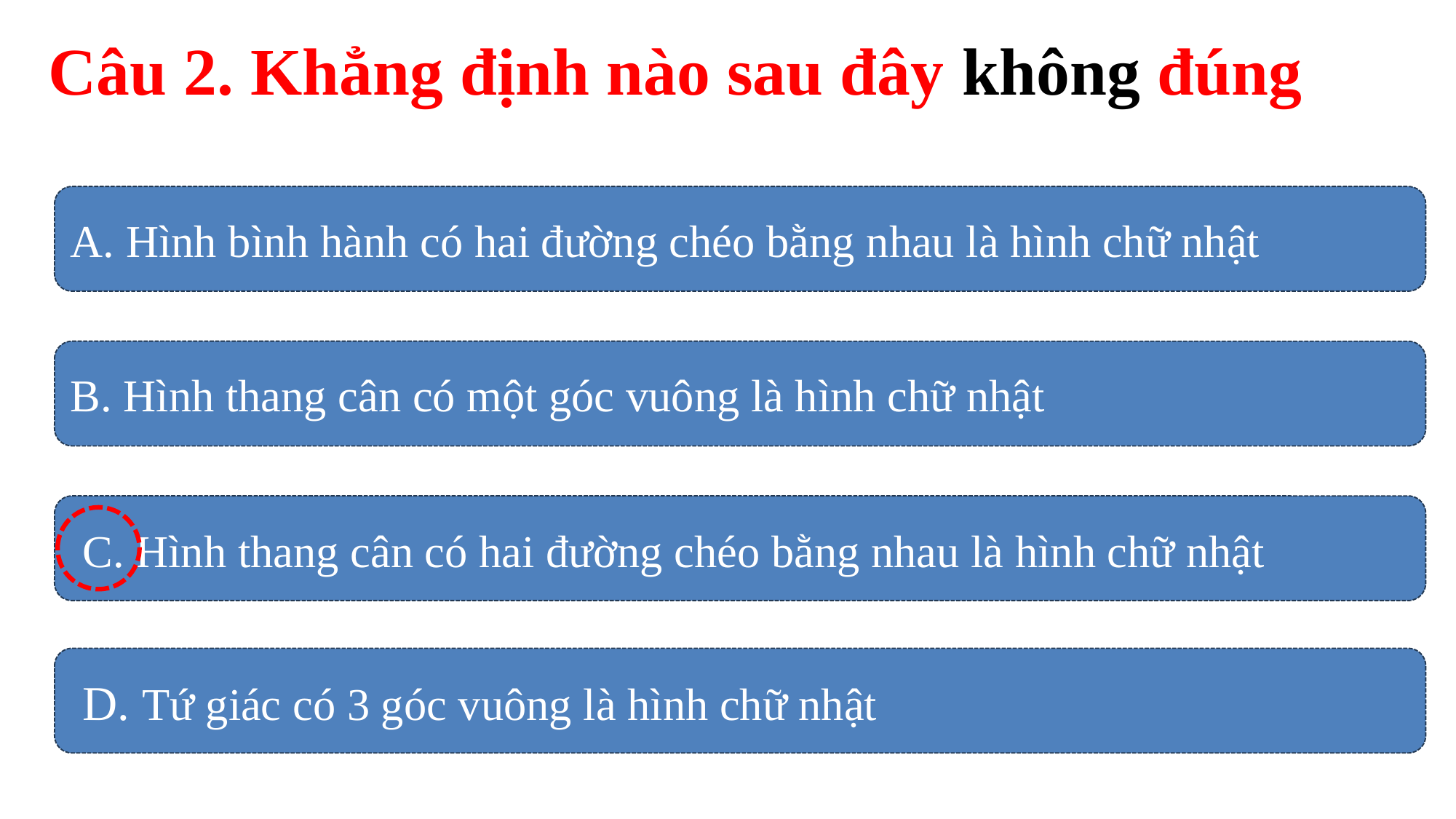

Câu 2. Khẳng định nào sau đây không đúng
A. Hình bình hành có hai đường chéo bằng nhau là hình chữ nhật
B. Hình thang cân có một góc vuông là hình chữ nhật
 C. Hình thang cân có hai đường chéo bằng nhau là hình chữ nhật

 D. Tứ giác có 3 góc vuông là hình chữ nhật